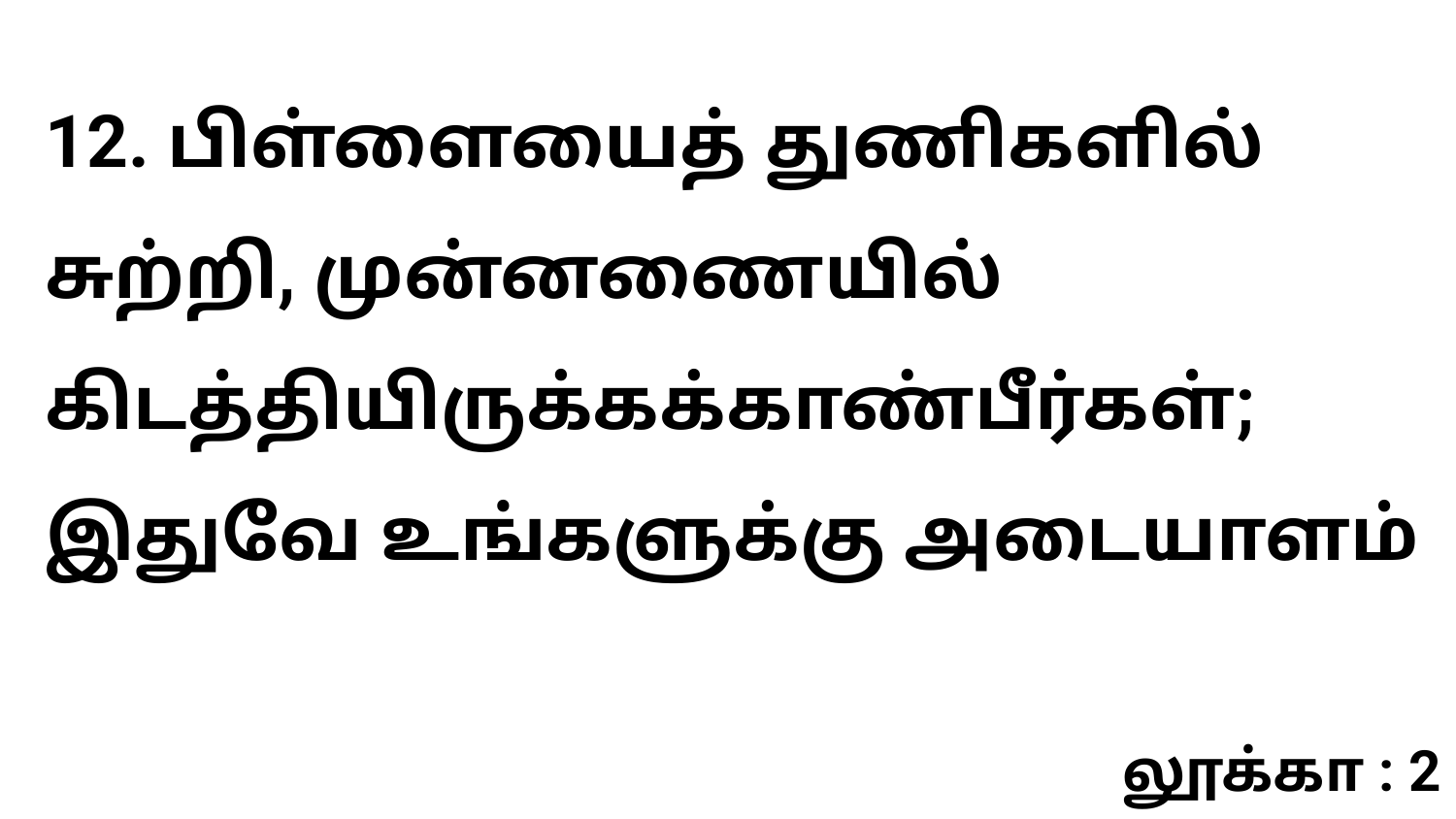

12. பிள்ளையைத் துணிகளில் சுற்றி, முன்னணையில் கிடத்தியிருக்கக்காண்பீர்கள்; இதுவே உங்களுக்கு அடையாளம்
லூக்கா : 2